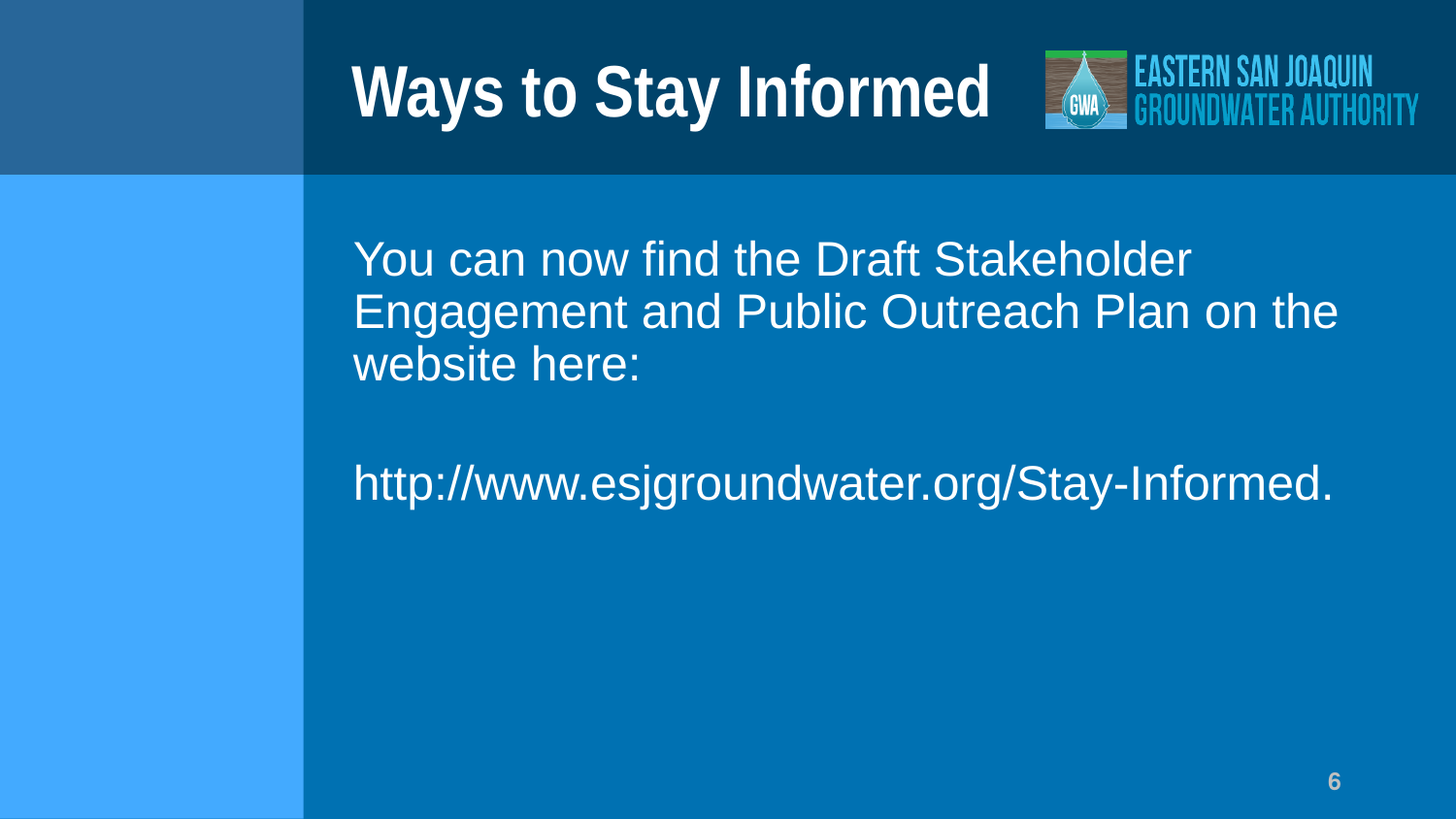

# Ways to Stay Informed
You can now find the Draft Stakeholder Engagement and Public Outreach Plan on the website here:

http://www.esjgroundwater.org/Stay-Informed.
6